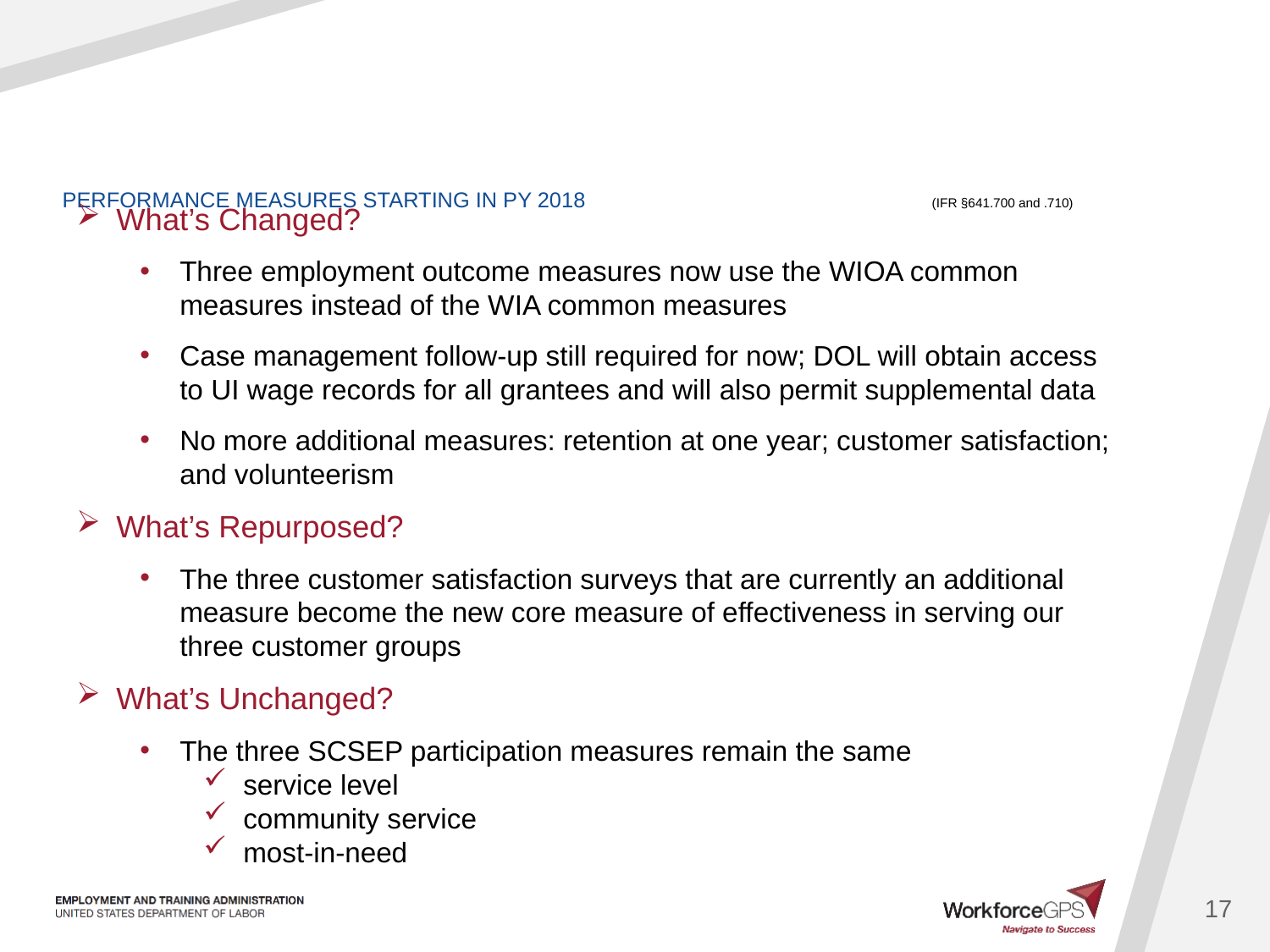

# PERFORMANCE MEASURES STARTING IN PY 2018                                                   						    (IFR §641.700 and .710)
What’s Changed?

Three employment outcome measures now use the WIOA common measures instead of the WIA common measures

Case management follow-up still required for now; DOL will obtain access to UI wage records for all grantees and will also permit supplemental data

No more additional measures: retention at one year; customer satisfaction; and volunteerism

What’s Repurposed?

The three customer satisfaction surveys that are currently an additional measure become the new core measure of effectiveness in serving our three customer groups

What’s Unchanged?

The three SCSEP participation measures remain the same
service level
community service
most-in-need
17